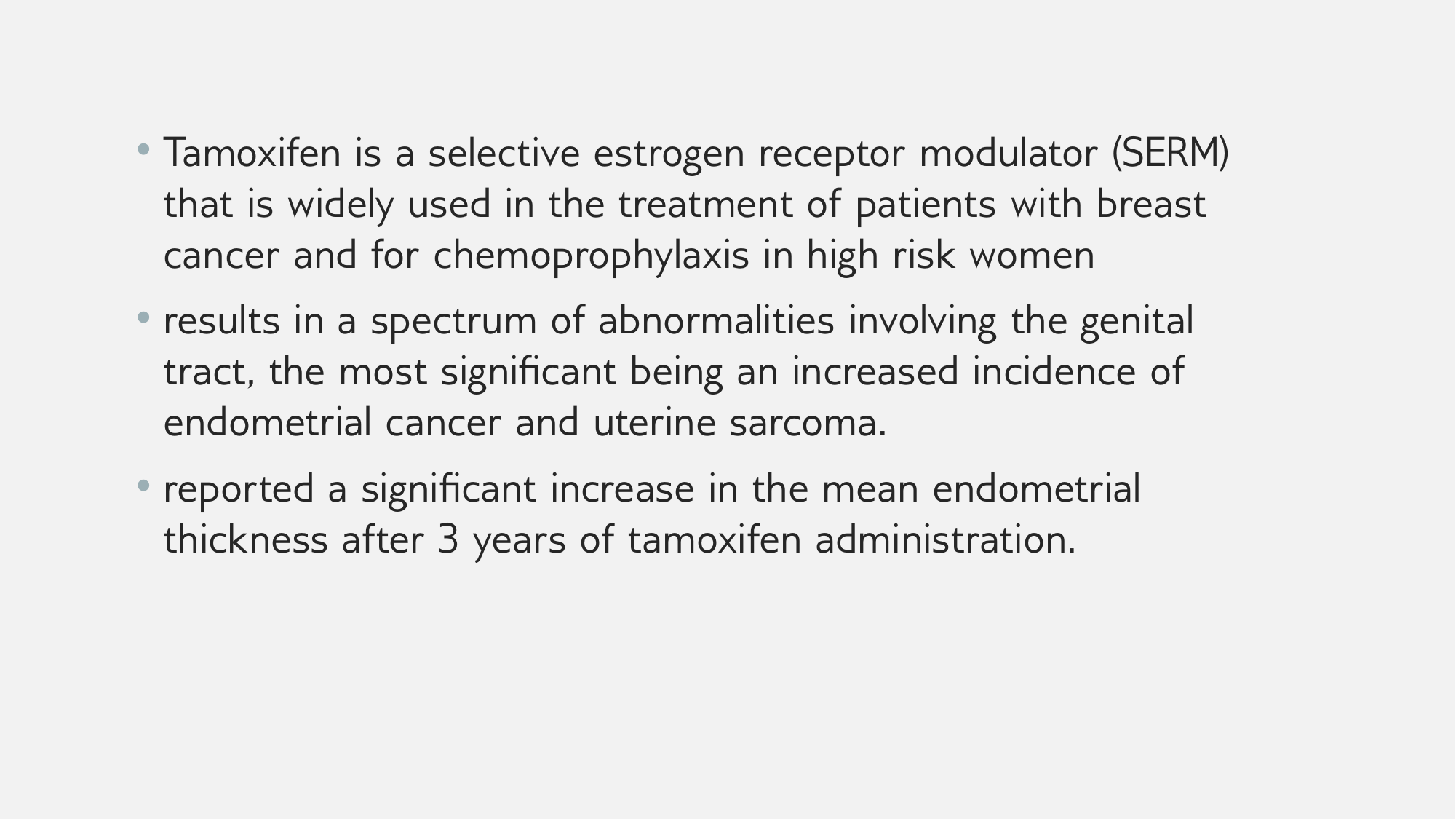

Tamoxifen is a selective estrogen receptor modulator (SERM) that is widely used in the treatment of patients with breast cancer and for chemoprophylaxis in high risk women
results in a spectrum of abnormalities involving the genital tract, the most significant being an increased incidence of endometrial cancer and uterine sarcoma.
reported a significant increase in the mean endometrial thickness after 3 years of tamoxifen administration.